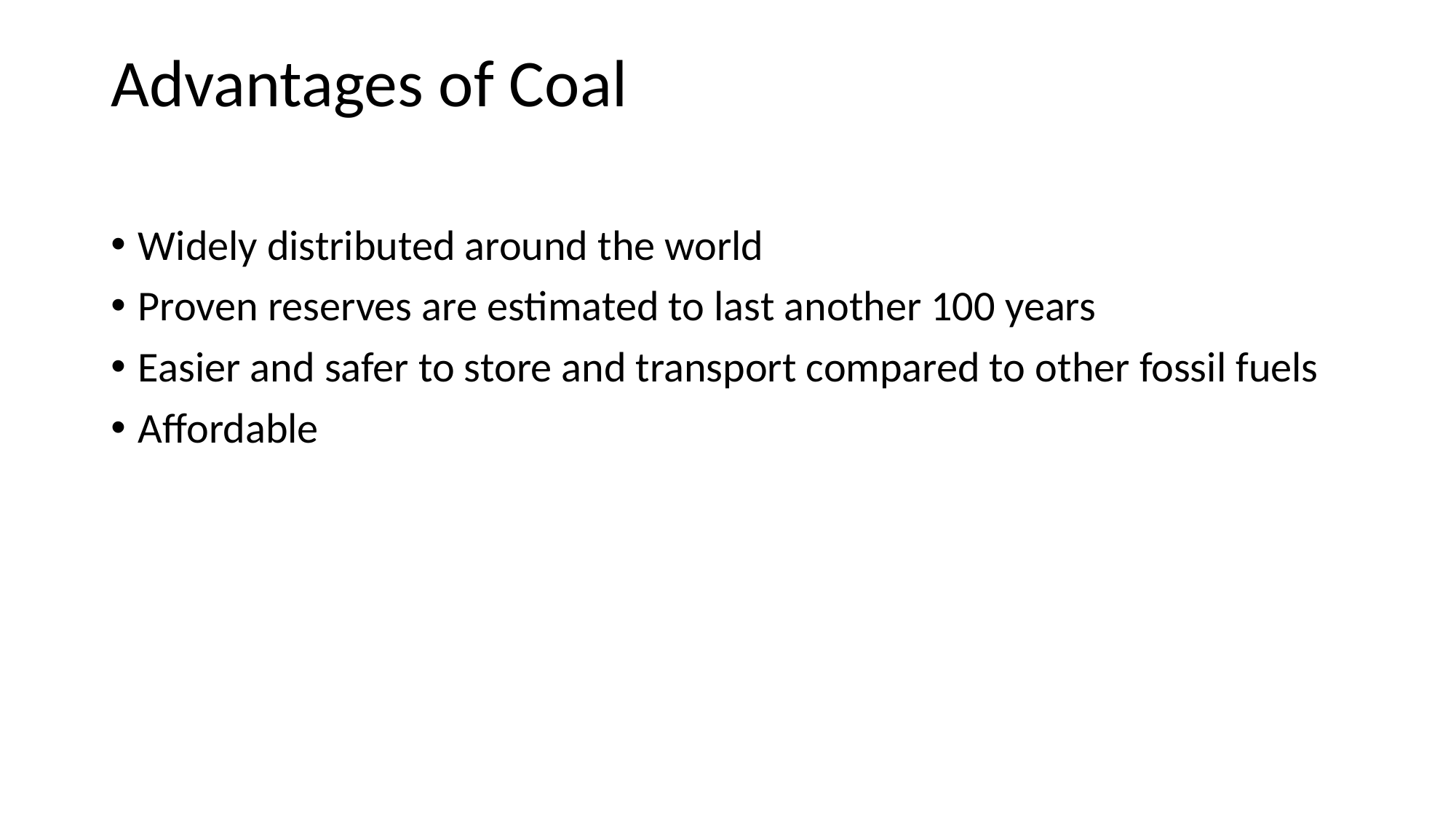

# Advantages of Coal
Widely distributed around the world
Proven reserves are estimated to last another 100 years
Easier and safer to store and transport compared to other fossil fuels
Affordable